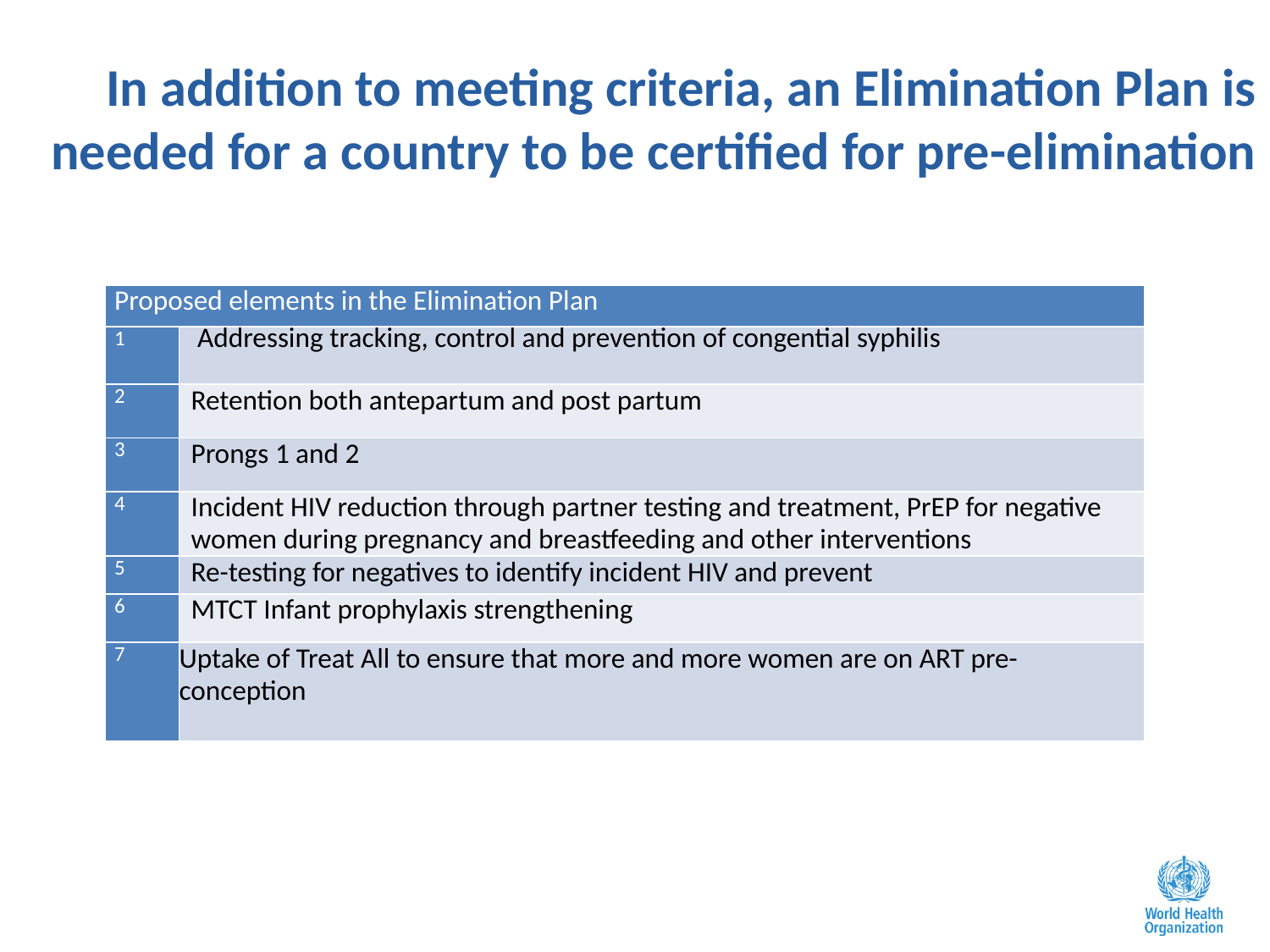

In addition to meeting criteria, an Elimination Plan is needed for a country to be certified for pre-elimination
| Proposed elements in the Elimination Plan |  |
| --- | --- |
| 1 | Addressing tracking, control and prevention of congential syphilis |
| 2 | Retention both antepartum and post partum |
| 3 | Prongs 1 and 2 |
| 4 | Incident HIV reduction through partner testing and treatment, PrEP for negative women during pregnancy and breastfeeding and other interventions |
| 5 | Re-testing for negatives to identify incident HIV and prevent |
| 6 | MTCT Infant prophylaxis strengthening |
| 7 | Uptake of Treat All to ensure that more and more women are on ART pre-conception |